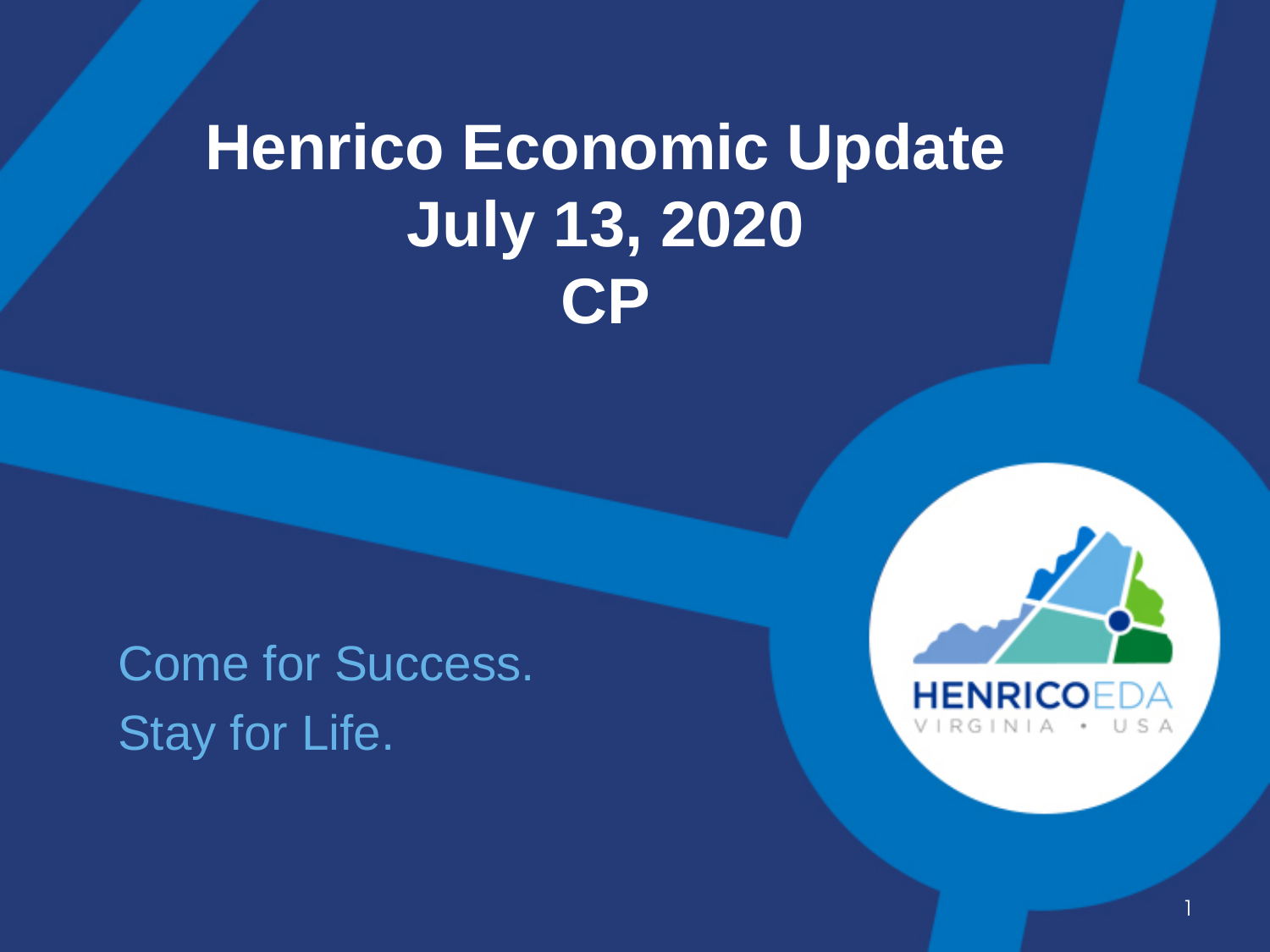

# Henrico Economic Update July 13, 2020 CP
Come for Success.
Stay for Life.

1